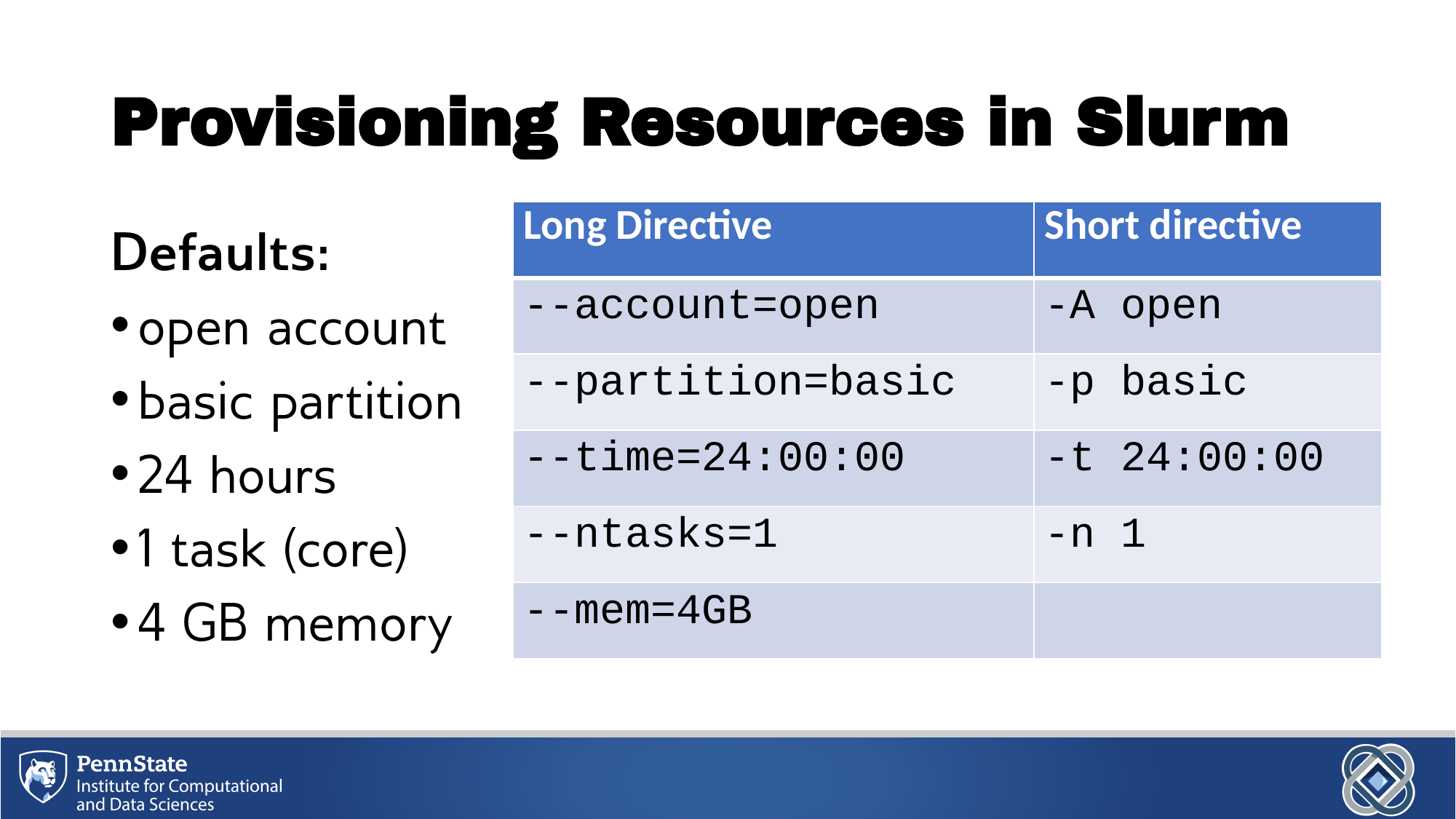

# Provisioning Resources in Slurm
| Long Directive | Short directive |
| --- | --- |
| --account=open | -A open |
| --partition=basic | -p basic |
| --time=24:00:00 | -t 24:00:00 |
| --ntasks=1 | -n 1 |
| --mem=4GB |  |
Defaults:
open account
basic partition
24 hours
1 task (core)
4 GB memory